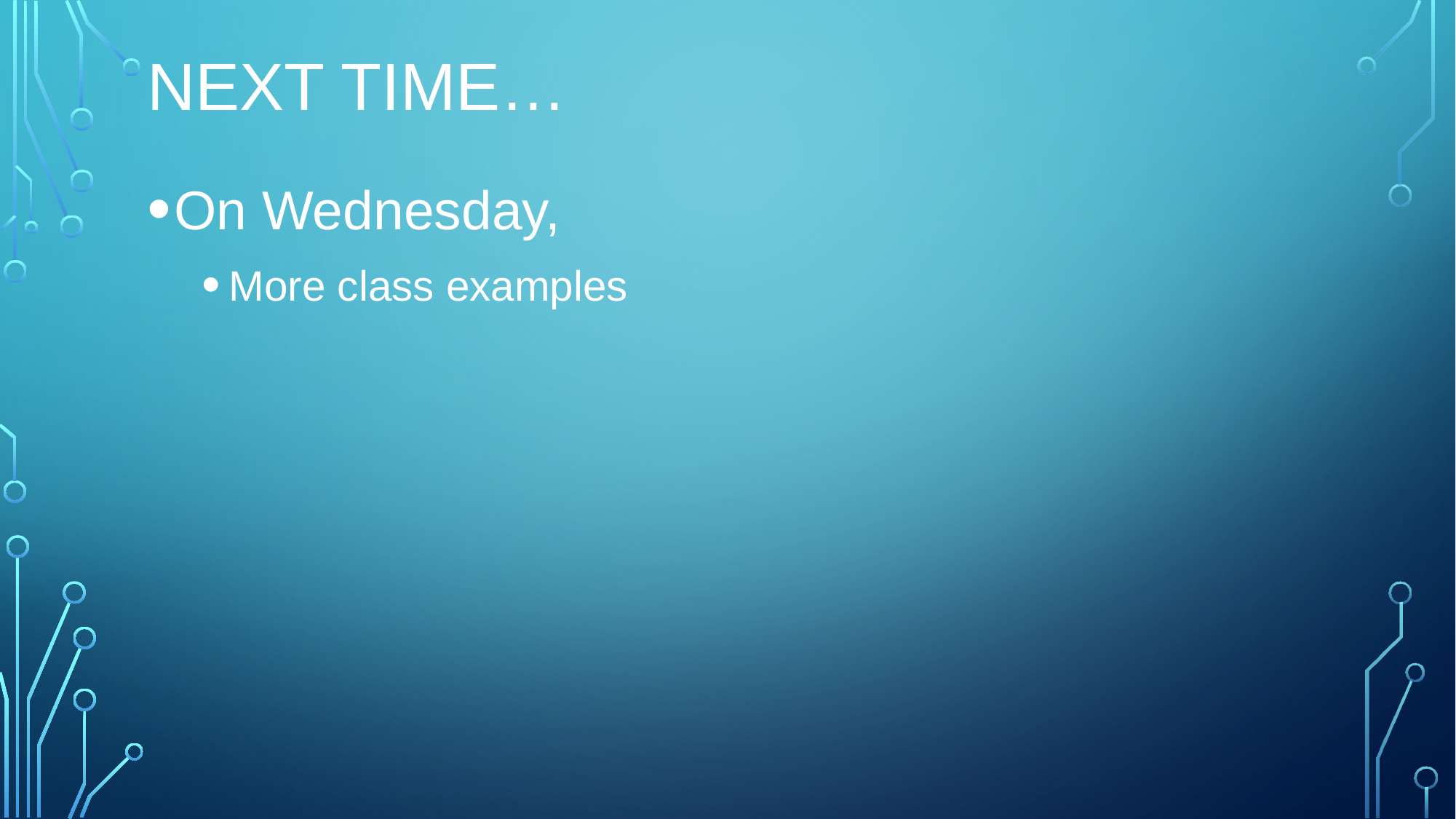

# Next time…
On Wednesday,
More class examples